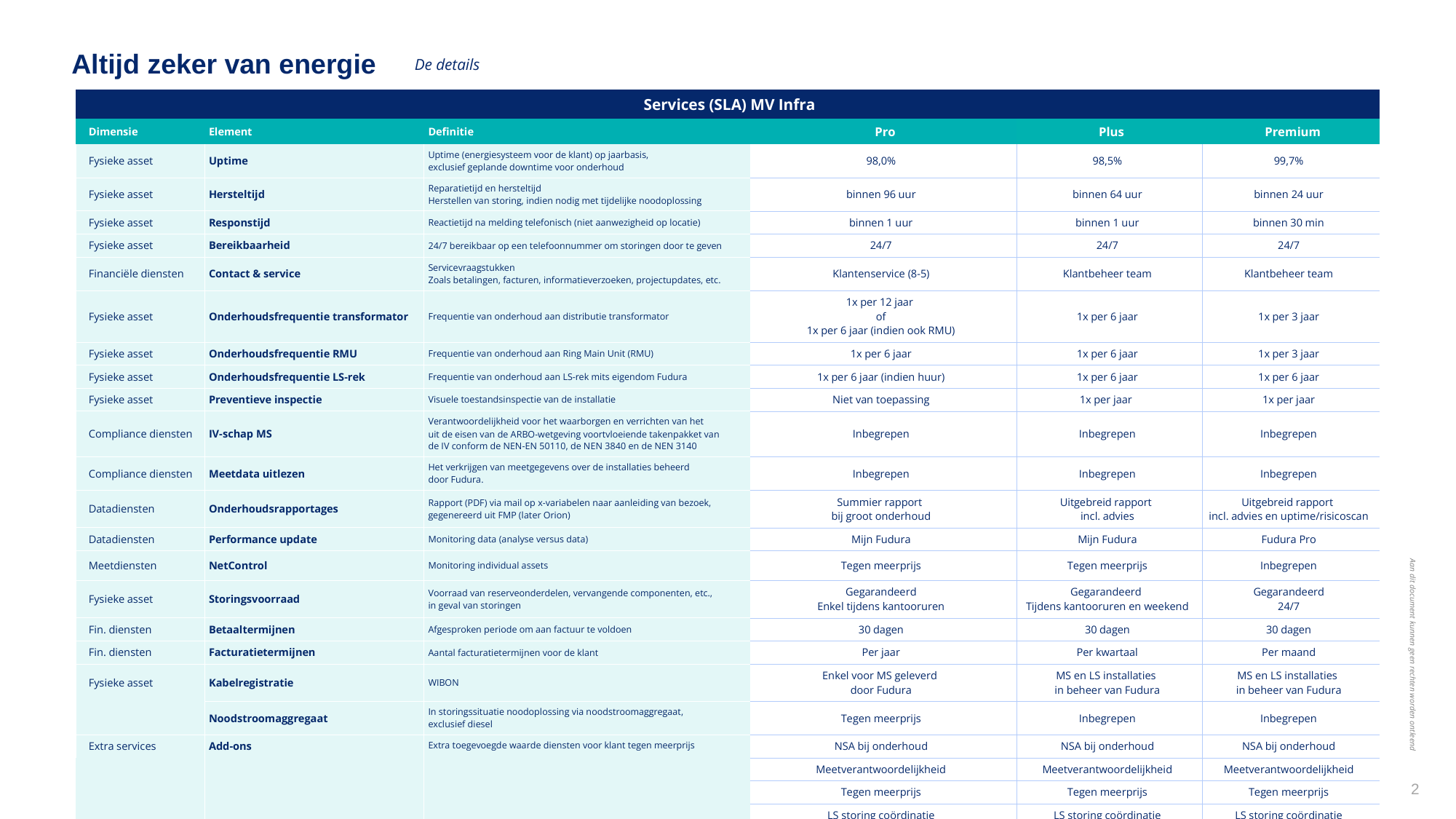

Altijd zeker van energie
De details
| Services (SLA) MV Infra |  |  |  |  |  |
| --- | --- | --- | --- | --- | --- |
| Dimensie | Element | Definitie | Pro | Plus | Premium |
| Fysieke asset | Uptime | Uptime (energiesysteem voor de klant) op jaarbasis, exclusief geplande downtime voor onderhoud | 98,0% | 98,5% | 99,7% |
| Fysieke asset | Hersteltijd | Reparatietijd en hersteltijd Herstellen van storing, indien nodig met tijdelijke noodoplossing | binnen 96 uur | binnen 64 uur | binnen 24 uur |
| Fysieke asset | Responstijd | Reactietijd na melding telefonisch (niet aanwezigheid op locatie) | binnen 1 uur | binnen 1 uur | binnen 30 min |
| Fysieke asset | Bereikbaarheid | 24/7 bereikbaar op een telefoonnummer om storingen door te geven | 24/7 | 24/7 | 24/7 |
| Financiële diensten | Contact & service | Servicevraagstukken Zoals betalingen, facturen, informatieverzoeken, projectupdates, etc. | Klantenservice (8-5) | Klantbeheer team | Klantbeheer team |
| Fysieke asset | Onderhoudsfrequentie transformator | Frequentie van onderhoud aan distributie transformator | 1x per 12 jaar of 1x per 6 jaar (indien ook RMU) | 1x per 6 jaar | 1x per 3 jaar |
| Fysieke asset | Onderhoudsfrequentie RMU | Frequentie van onderhoud aan Ring Main Unit (RMU) | 1x per 6 jaar | 1x per 6 jaar | 1x per 3 jaar |
| Fysieke asset | Onderhoudsfrequentie LS-rek | Frequentie van onderhoud aan LS-rek mits eigendom Fudura | 1x per 6 jaar (indien huur) | 1x per 6 jaar | 1x per 6 jaar |
| Fysieke asset | Preventieve inspectie | Visuele toestandsinspectie van de installatie | Niet van toepassing | 1x per jaar | 1x per jaar |
| Compliance diensten | IV-schap MS | Verantwoordelijkheid voor het waarborgen en verrichten van het uit de eisen van de ARBO-wetgeving voortvloeiende takenpakket van de IV conform de NEN-EN 50110, de NEN 3840 en de NEN 3140 | Inbegrepen | Inbegrepen | Inbegrepen |
| Compliance diensten | Meetdata uitlezen | Het verkrijgen van meetgegevens over de installaties beheerd door Fudura. | Inbegrepen | Inbegrepen | Inbegrepen |
| Datadiensten | Onderhoudsrapportages | Rapport (PDF) via mail op x-variabelen naar aanleiding van bezoek, gegenereerd uit FMP (later Orion) | Summier rapport bij groot onderhoud | Uitgebreid rapport incl. advies | Uitgebreid rapport incl. advies en uptime/risicoscan |
| Datadiensten | Performance update | Monitoring data (analyse versus data) | Mijn Fudura | Mijn Fudura | Fudura Pro |
| Meetdiensten | NetControl | Monitoring individual assets | Tegen meerprijs | Tegen meerprijs | Inbegrepen |
| Fysieke asset | Storingsvoorraad | Voorraad van reserveonderdelen, vervangende componenten, etc., in geval van storingen | Gegarandeerd Enkel tijdens kantooruren | Gegarandeerd Tijdens kantooruren en weekend | Gegarandeerd 24/7 |
| Fin. diensten | Betaaltermijnen | Afgesproken periode om aan factuur te voldoen | 30 dagen | 30 dagen | 30 dagen |
| Fin. diensten | Facturatietermijnen | Aantal facturatietermijnen voor de klant | Per jaar | Per kwartaal | Per maand |
| Fysieke asset | Kabelregistratie | WIBON | Enkel voor MS geleverd door Fudura | MS en LS installaties in beheer van Fudura | MS en LS installaties in beheer van Fudura |
|  | Noodstroomaggregaat | In storingssituatie noodoplossing via noodstroomaggregaat, exclusief diesel | Tegen meerprijs | Inbegrepen | Inbegrepen |
| Extra services | Add-ons | Extra toegevoegde waarde diensten voor klant tegen meerprijs | NSA bij onderhoud | NSA bij onderhoud | NSA bij onderhoud |
|  |  |  | Meetverantwoordelijkheid | Meetverantwoordelijkheid | Meetverantwoordelijkheid |
|  |  |  | Tegen meerprijs | Tegen meerprijs | Tegen meerprijs |
|  |  |  | LS storing coördinatie | LS storing coördinatie | LS storing coördinatie |
|  |  |  |  | Olie analyse | Olie analyse |
Aan dit document kunnen geen rechten worden ontleend